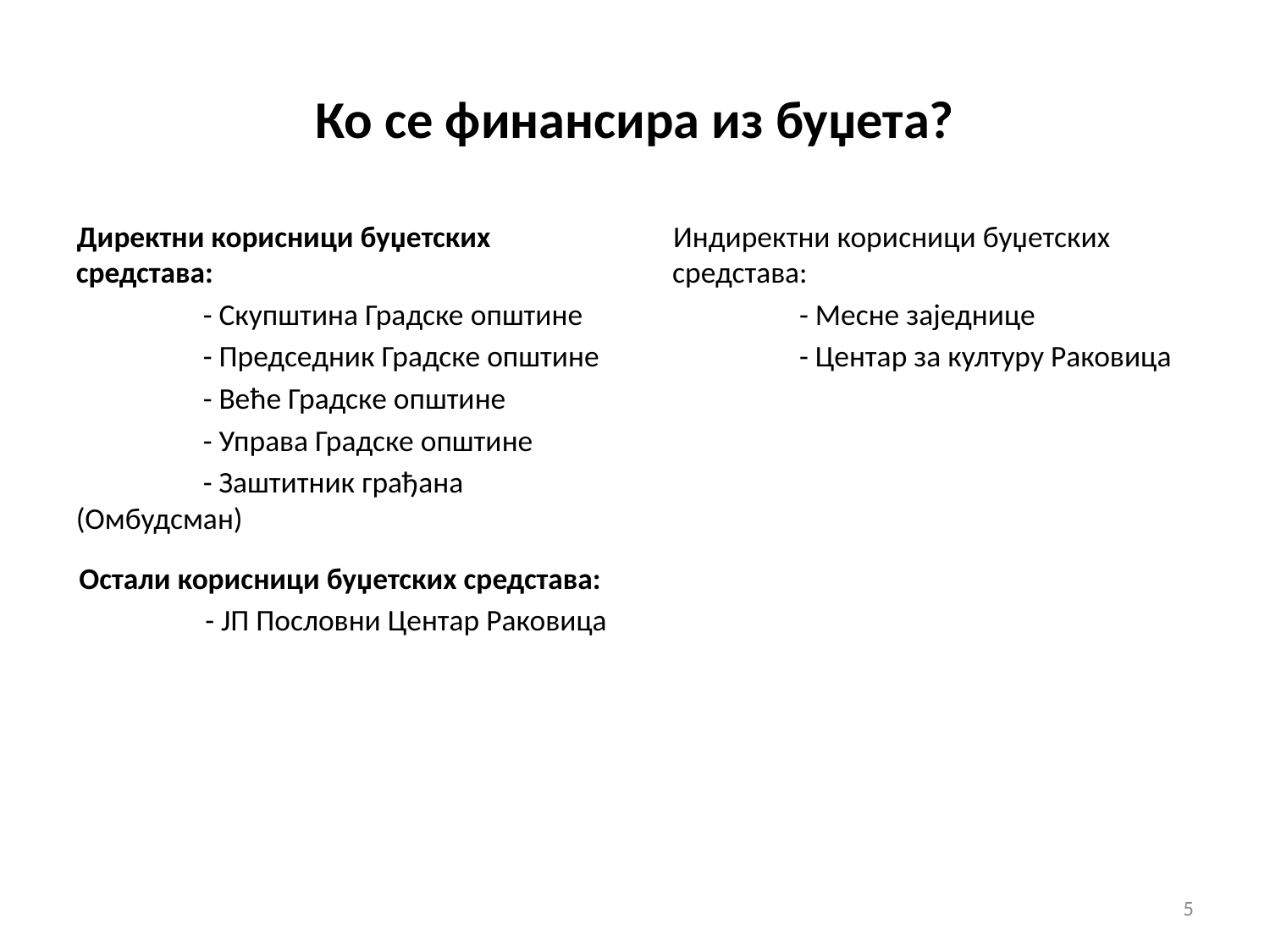

# Ко се финансира из буџета?
Директни корисници буџетских средстава:
	- Скупштина Градске општине
	- Председник Градске општине
	- Веће Градске општине
	- Управа Градске општине
	- Заштитник грађана (Омбудсман)

Индиректни корисници буџетских средстава:
	- Месне заједнице
	- Центар за културу Раковица

Остали корисници буџетских средстава:
	- ЈП Пословни Центар Раковица

5